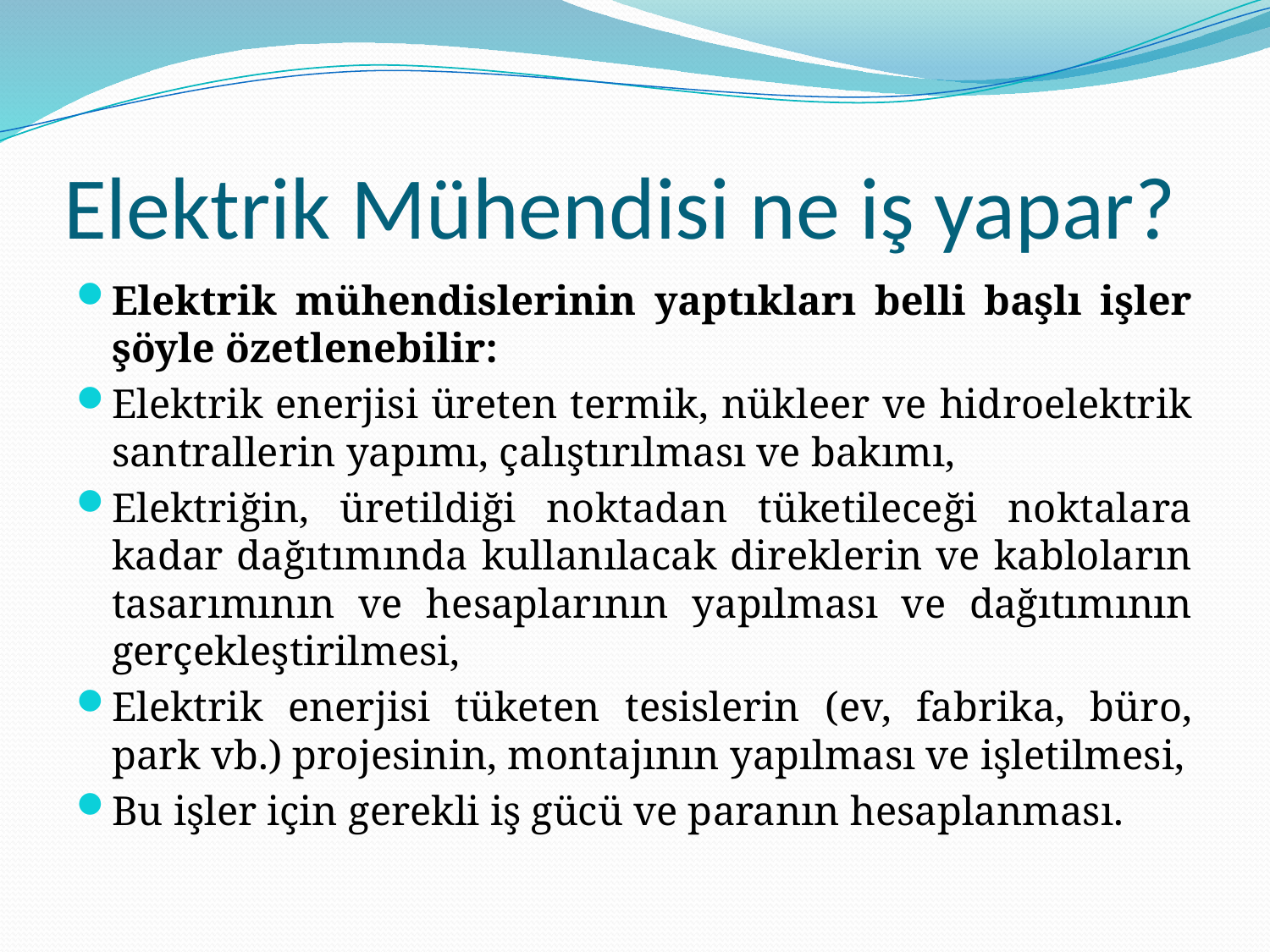

# Elektrik Mühendisi ne iş yapar?
Elektrik mühendislerinin yaptıkları belli başlı işler şöyle özetlenebilir:
Elektrik enerjisi üreten termik, nükleer ve hidroelektrik santrallerin yapımı, çalıştırılması ve bakımı,
Elektriğin, üretildiği noktadan tüketileceği noktalara kadar dağıtımında kullanılacak direklerin ve kabloların tasarımının ve hesaplarının yapılması ve dağıtımının gerçekleştirilmesi,
Elektrik enerjisi tüketen tesislerin (ev, fabrika, büro, park vb.) projesinin, montajının yapılması ve işletilmesi,
Bu işler için gerekli iş gücü ve paranın hesaplanması.